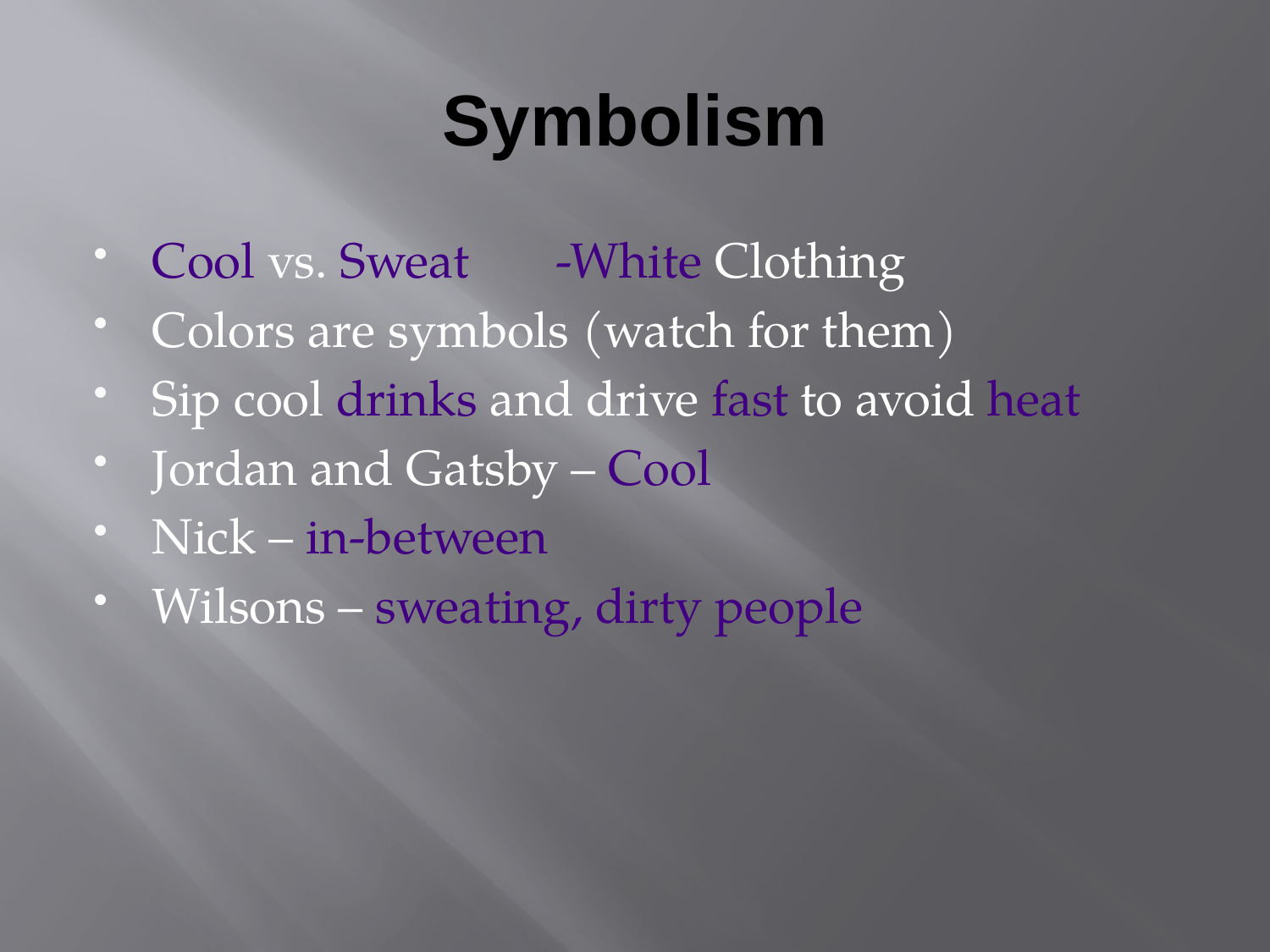

# Symbolism
Cool vs. Sweat       -White Clothing
Colors are symbols (watch for them)
Sip cool drinks and drive fast to avoid heat
Jordan and Gatsby – Cool
Nick – in-between
Wilsons – sweating, dirty people